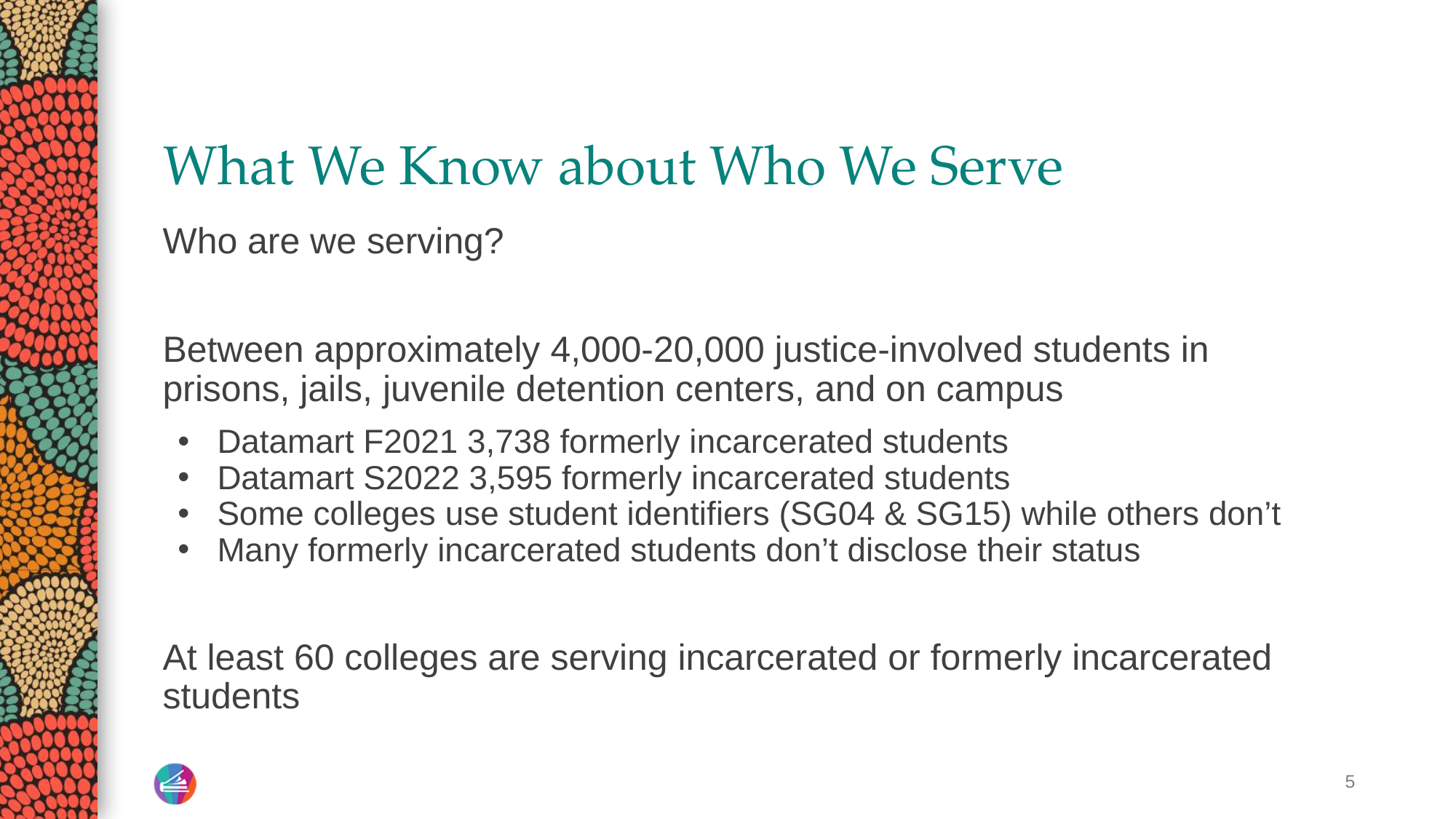

# What We Know about Who We Serve
Who are we serving?

Between approximately 4,000-20,000 justice-involved students in prisons, jails, juvenile detention centers, and on campus
Datamart F2021 3,738 formerly incarcerated students
Datamart S2022 3,595 formerly incarcerated students
Some colleges use student identifiers (SG04 & SG15) while others don’t
Many formerly incarcerated students don’t disclose their status

At least 60 colleges are serving incarcerated or formerly incarcerated students

5